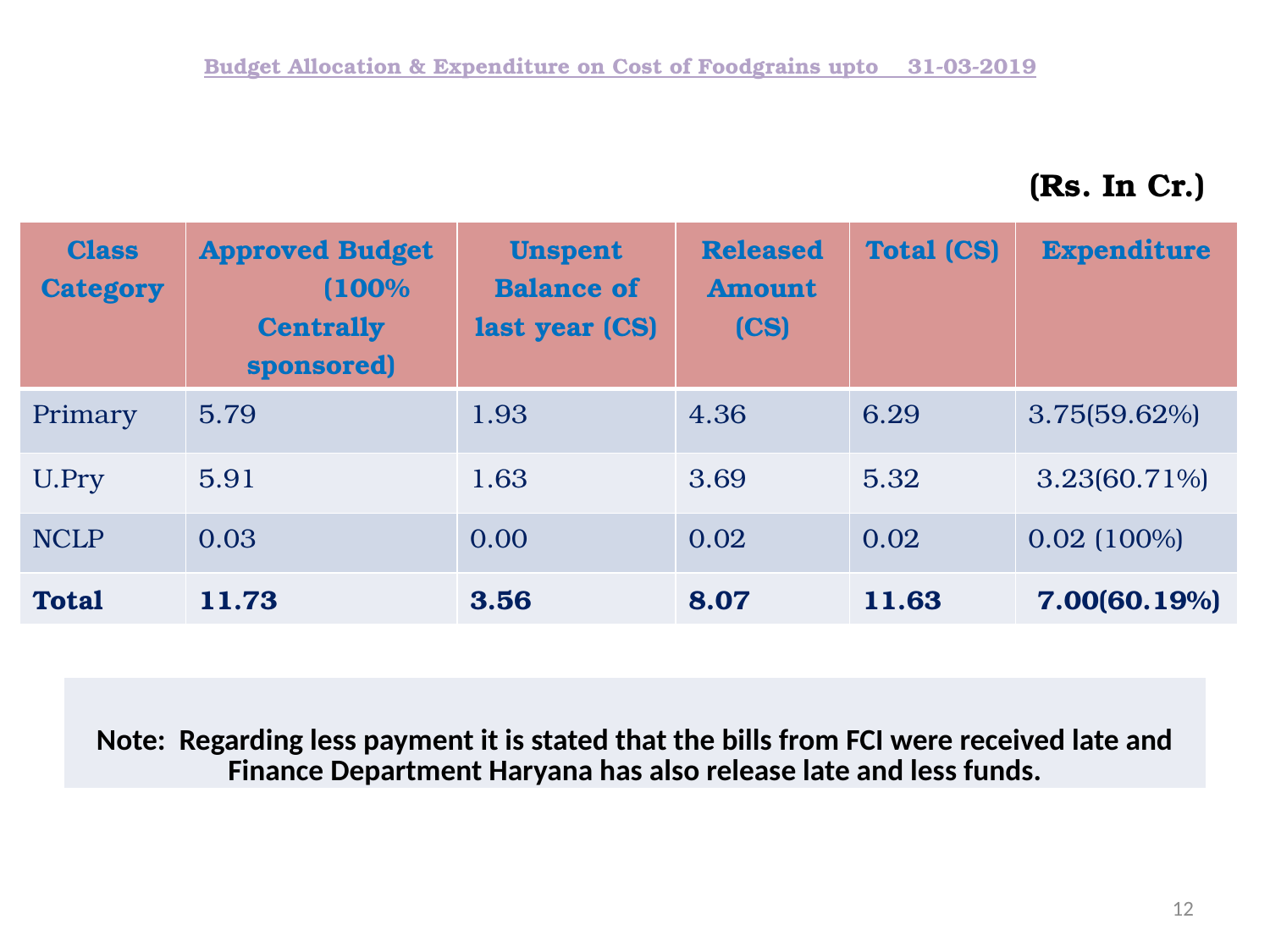

# Budget Allocation & Expenditure on Cost of Foodgrains upto    31-03-2019
       (Rs. In Cr.)
| Class Category | Approved Budget (100% Centrally sponsored) | Unspent Balance of last year (CS) | Released Amount (CS) | Total (CS) | Expenditure |
| --- | --- | --- | --- | --- | --- |
| Primary | 5.79 | 1.93 | 4.36 | 6.29 | 3.75(59.62%) |
| U.Pry | 5.91 | 1.63 | 3.69 | 5.32 | 3.23(60.71%) |
| NCLP | 0.03 | 0.00 | 0.02 | 0.02 | 0.02 (100%) |
| Total | 11.73 | 3.56 | 8.07 | 11.63 | 7.00(60.19%) |

| Note: Regarding less payment it is stated that the bills from FCI were received late and Finance Department Haryana has also release late and less funds. |
| --- |
12